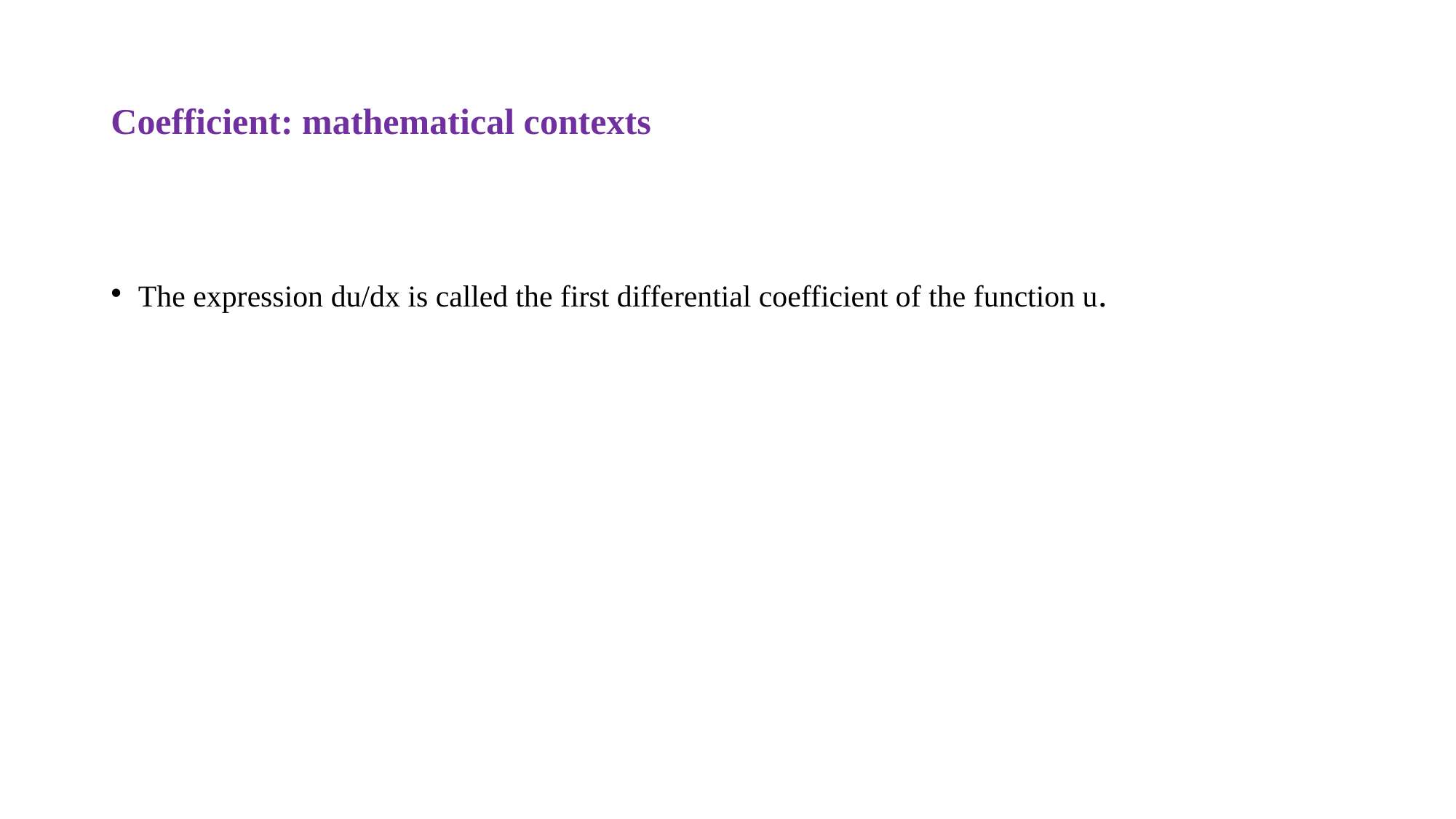

# Coefficient: mathematical contexts

The expression du/dx is called the first differential coefficient of the function u.